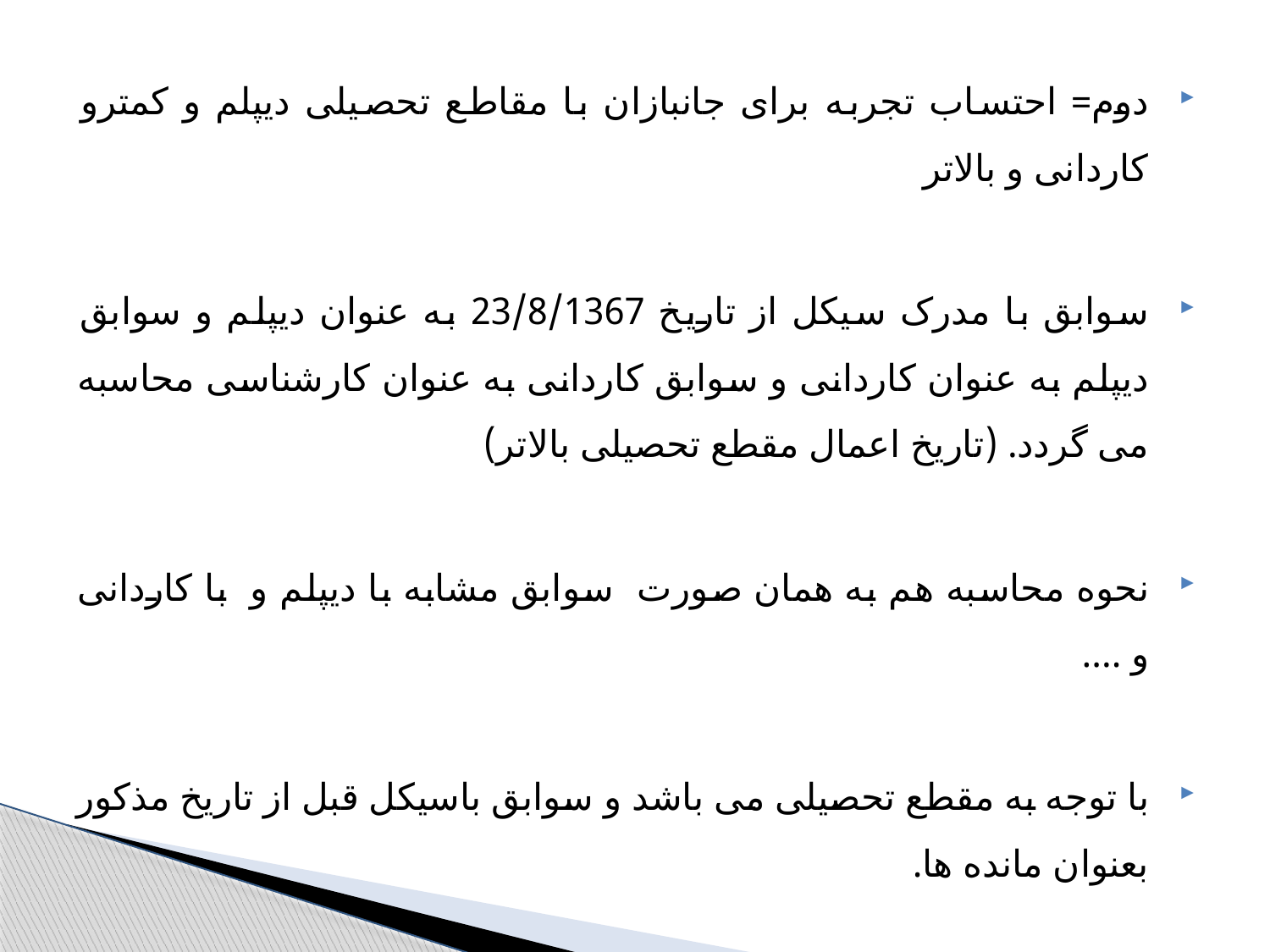

دوم= احتساب تجربه برای جانبازان با مقاطع تحصیلی دیپلم و کمترو کاردانی و بالاتر

سوابق با مدرک سیکل از تاریخ 23/8/1367 به عنوان دیپلم و سوابق دیپلم به عنوان کاردانی و سوابق کاردانی به عنوان کارشناسی محاسبه می گردد. (تاریخ اعمال مقطع تحصیلی بالاتر)

نحوه محاسبه هم به همان صورت  سوابق مشابه با دیپلم و  با کاردانی و ....

با توجه به مقطع تحصیلی می باشد و سوابق باسیکل قبل از تاریخ مذکور بعنوان مانده ها.